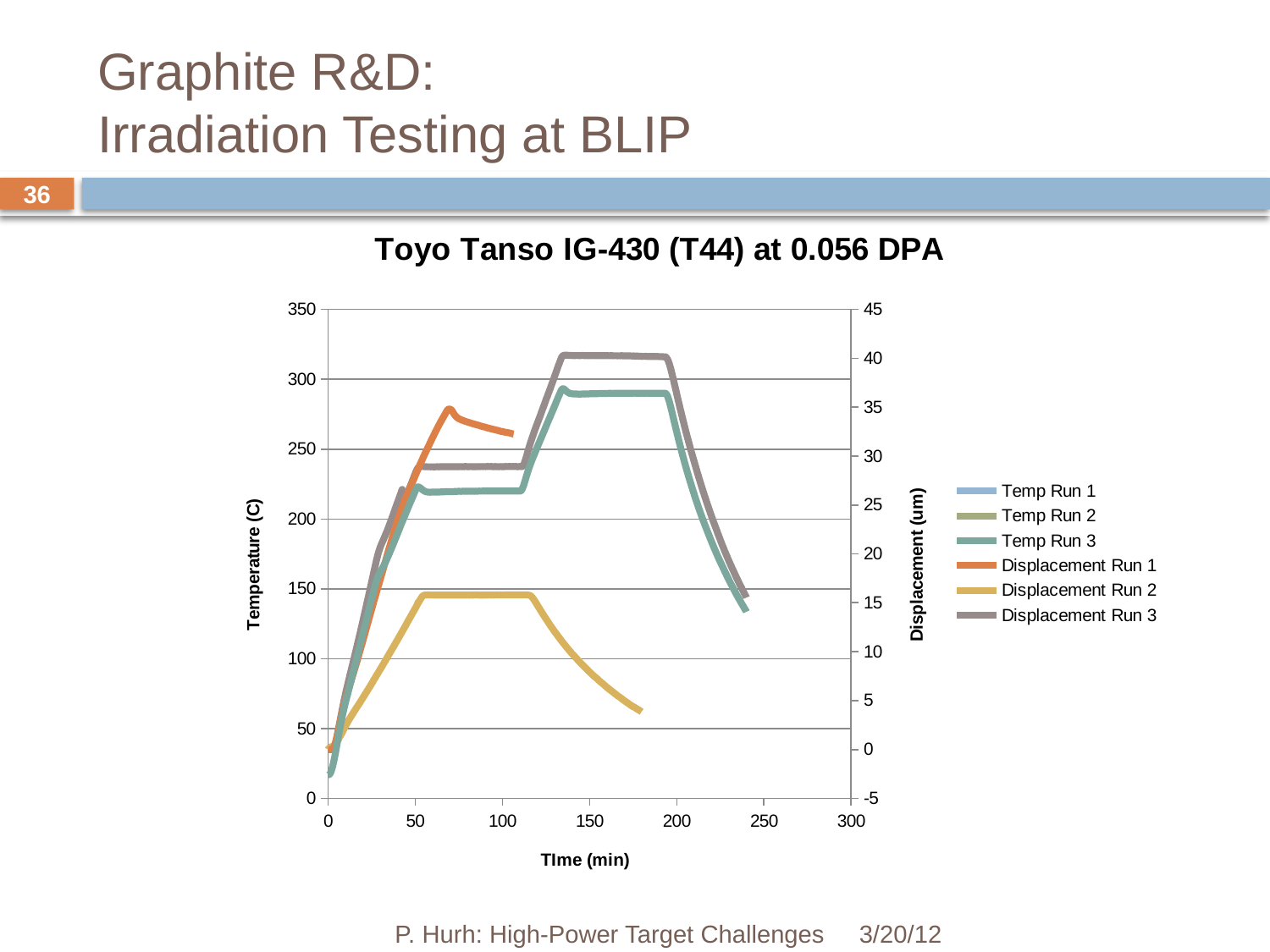

# Graphite R&D: Irradiation Testing at BLIP
36

### Chart: Toyo Tanso IG-430 (T44) at 0.056 DPA

| Category |  |  |  |  |  |  |
|---|---|---|---|---|---|---|
P. Hurh: High-Power Target Challenges
3/20/12